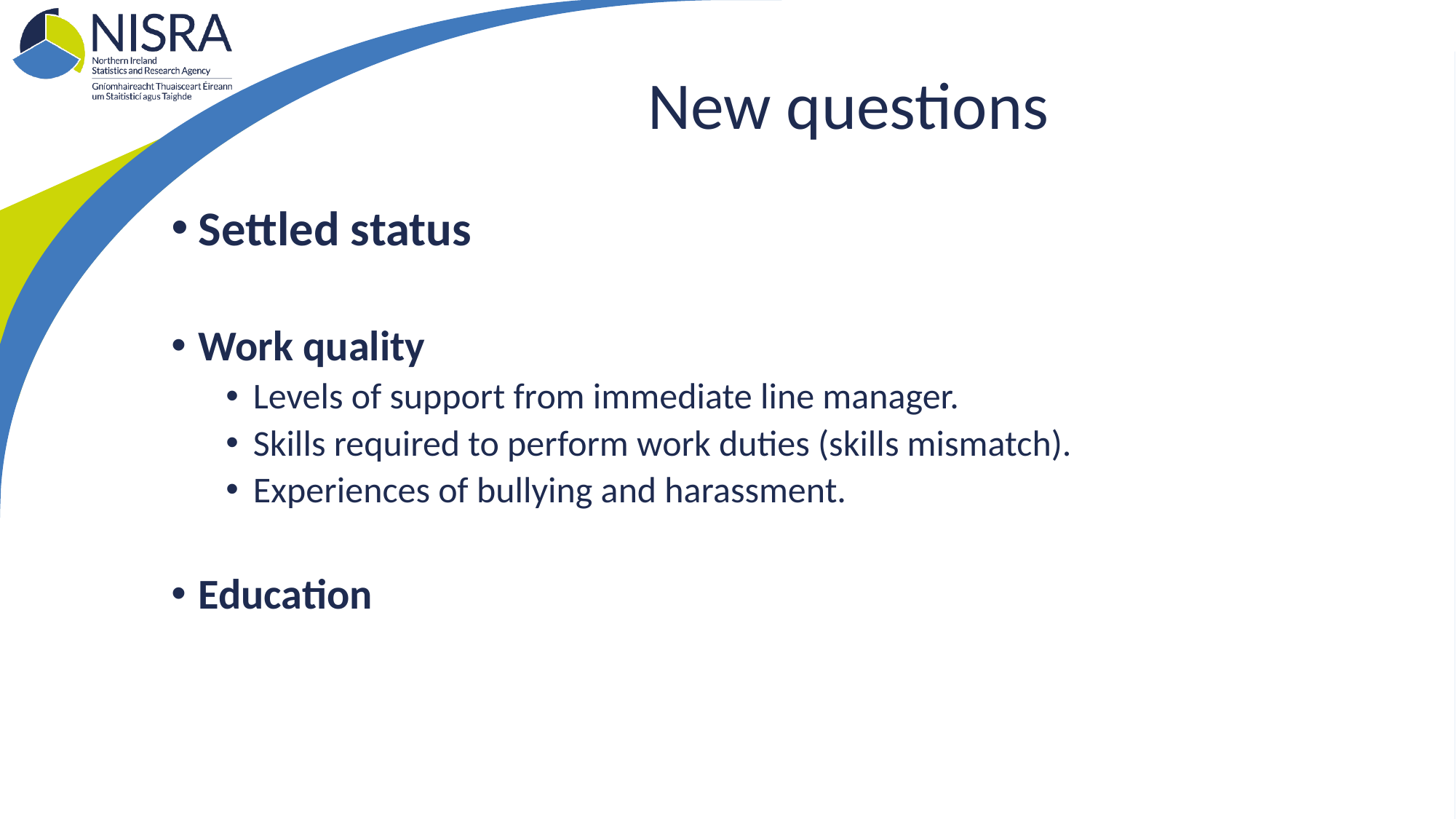

# New questions
Settled status

Work quality
Levels of support from immediate line manager.
Skills required to perform work duties (skills mismatch).
Experiences of bullying and harassment.

Education